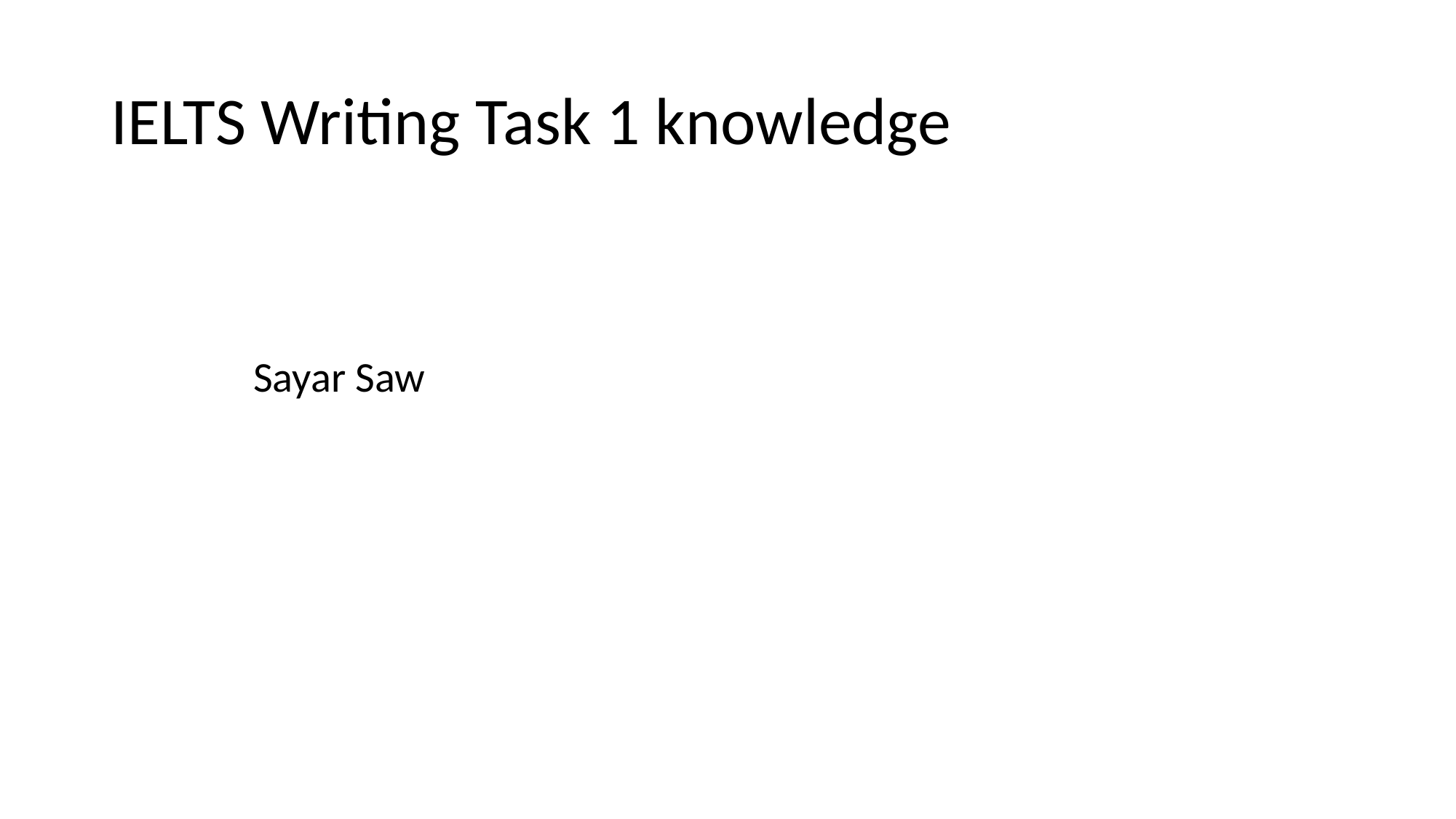

# IELTS Writing Task 1 knowledge
Sayar Saw